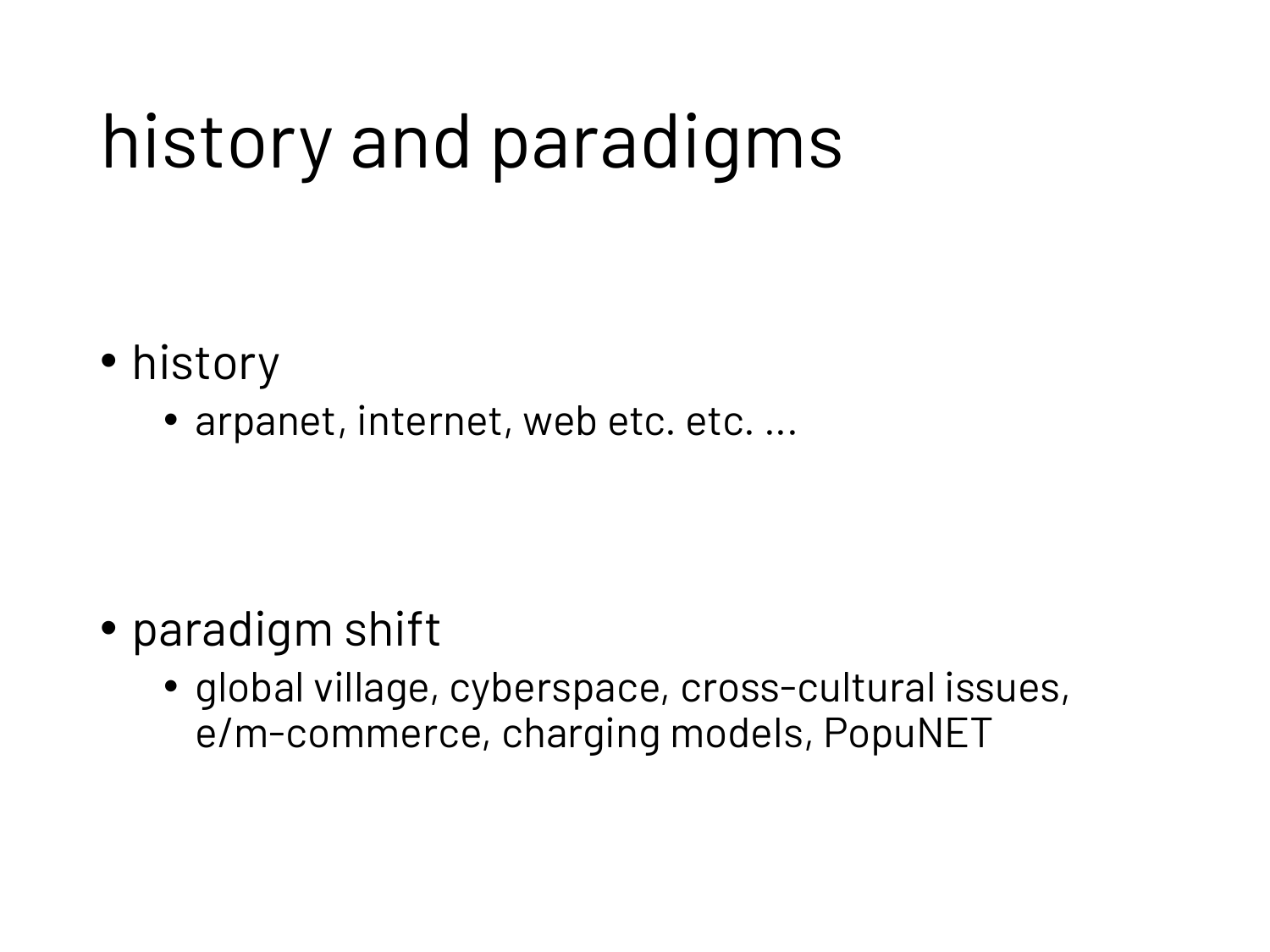

# history and paradigms

history
arpanet, internet, web etc. etc. ...

paradigm shift
global village, cyberspace, cross-cultural issues, e/m-commerce, charging models, PopuNET